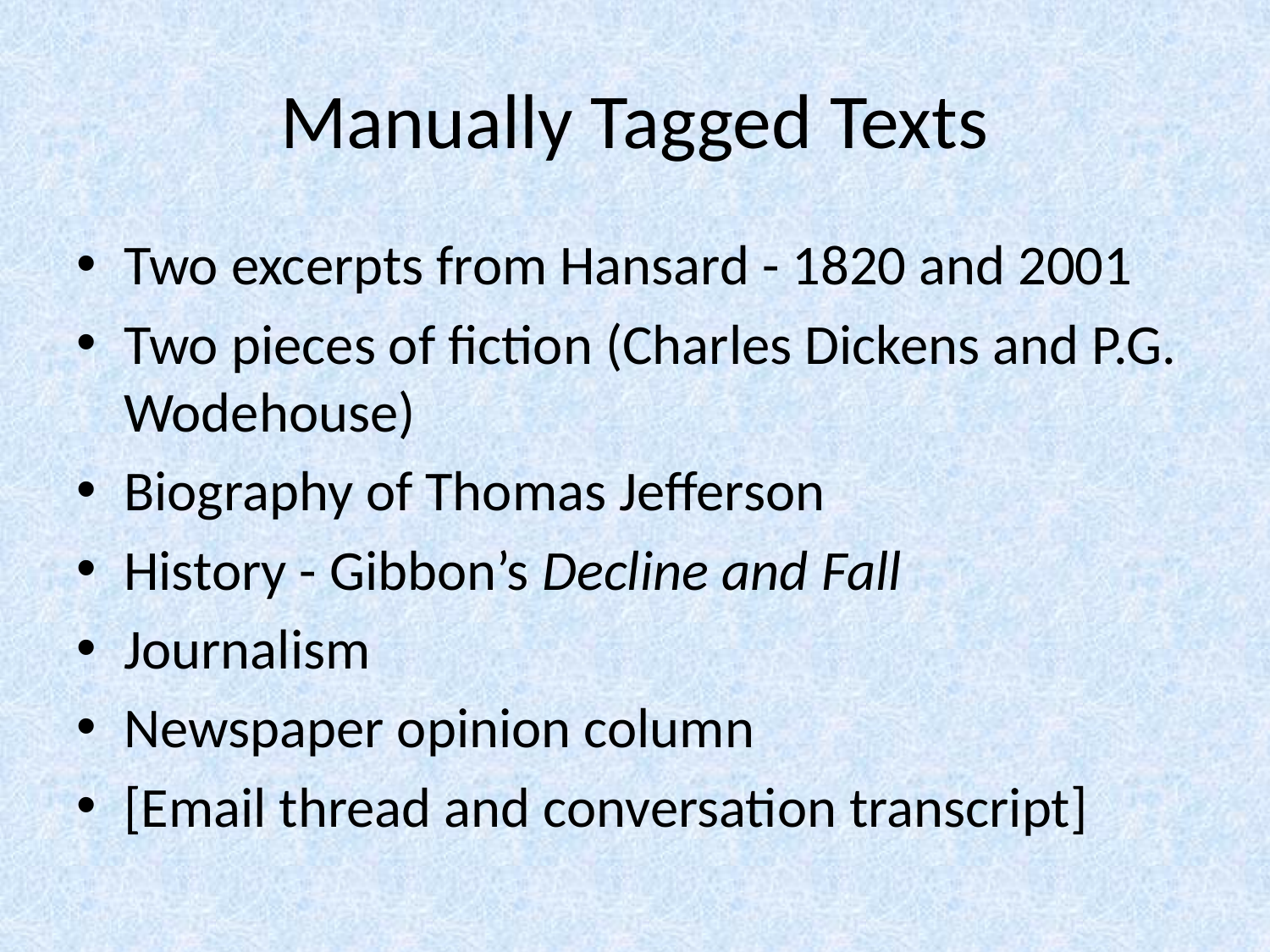

# Manually Tagged Texts
Two excerpts from Hansard - 1820 and 2001
Two pieces of fiction (Charles Dickens and P.G. Wodehouse)
Biography of Thomas Jefferson
History - Gibbon’s Decline and Fall
Journalism
Newspaper opinion column
[Email thread and conversation transcript]